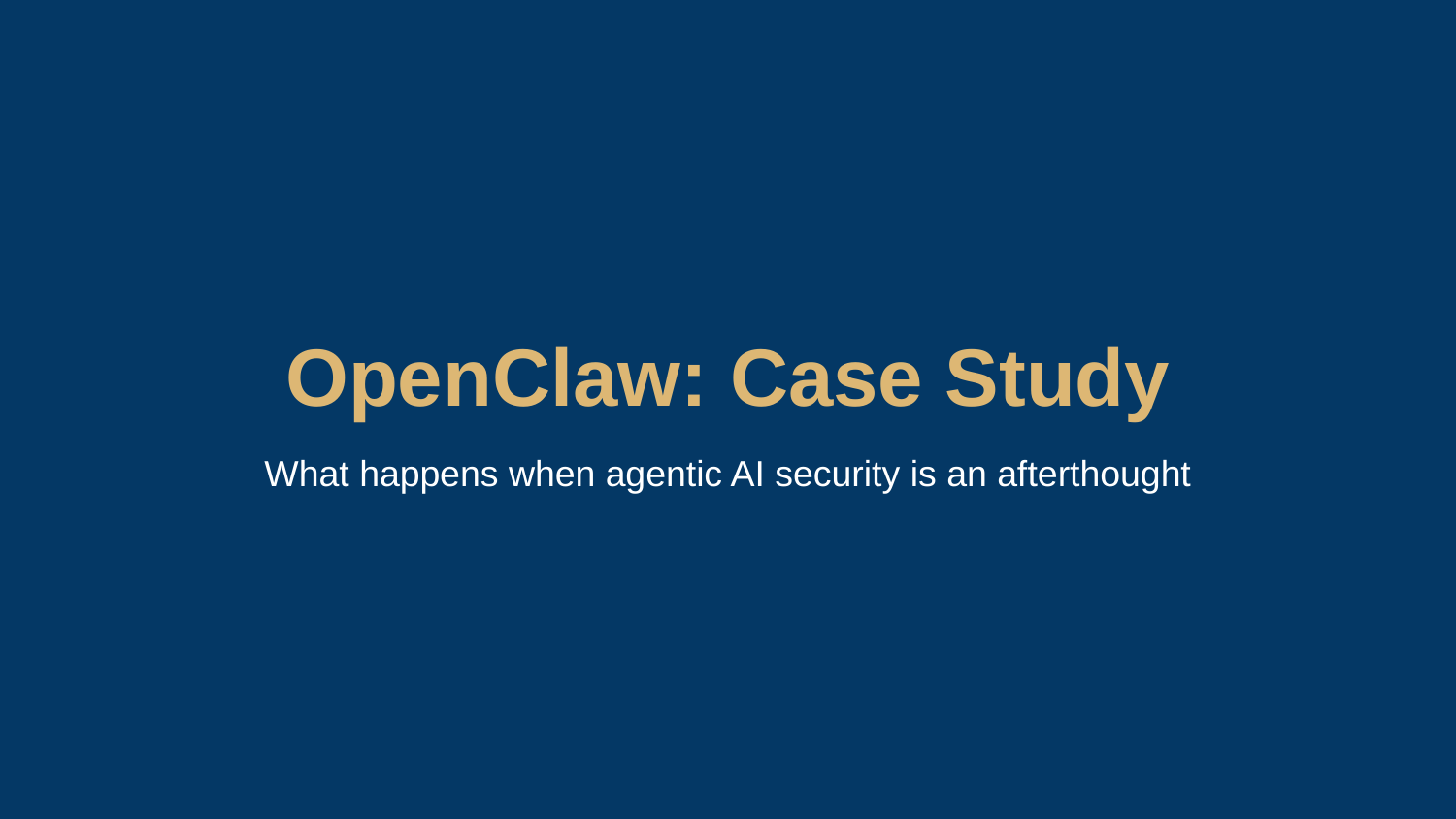

OpenClaw: Case Study
What happens when agentic AI security is an afterthought